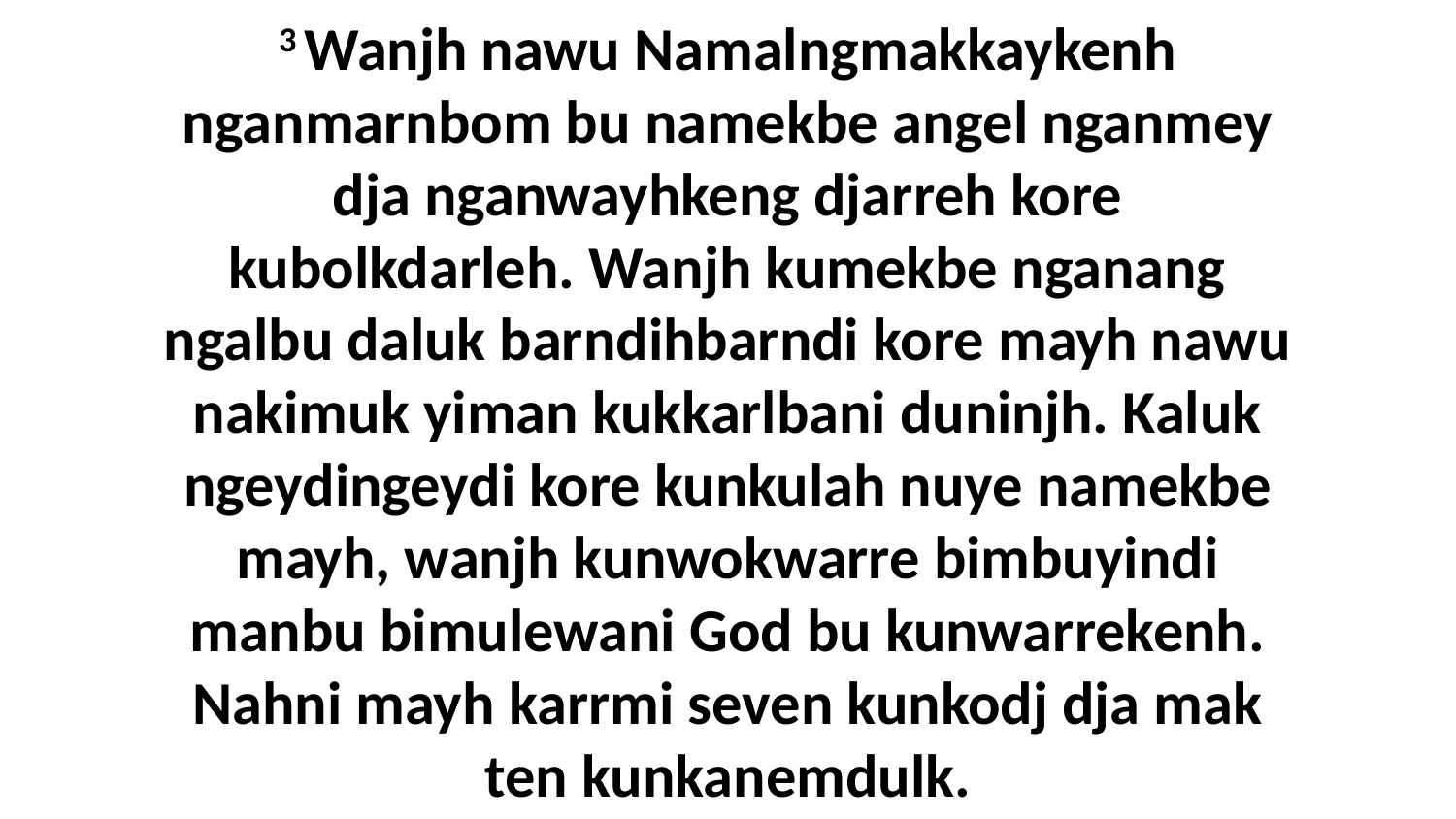

3 Wanjh nawu Namalngmakkaykenh nganmarnbom bu namekbe angel nganmey dja nganwayhkeng djarreh kore kubolkdarleh. Wanjh kumekbe nganang ngalbu daluk barndihbarndi kore mayh nawu nakimuk yiman kukkarlbani duninjh. Kaluk ngeydingeydi kore kunkulah nuye namekbe mayh, wanjh kunwokwarre bimbuyindi manbu bimulewani God bu kunwarrekenh. Nahni mayh karrmi seven kunkodj dja mak ten kunkanemdulk.